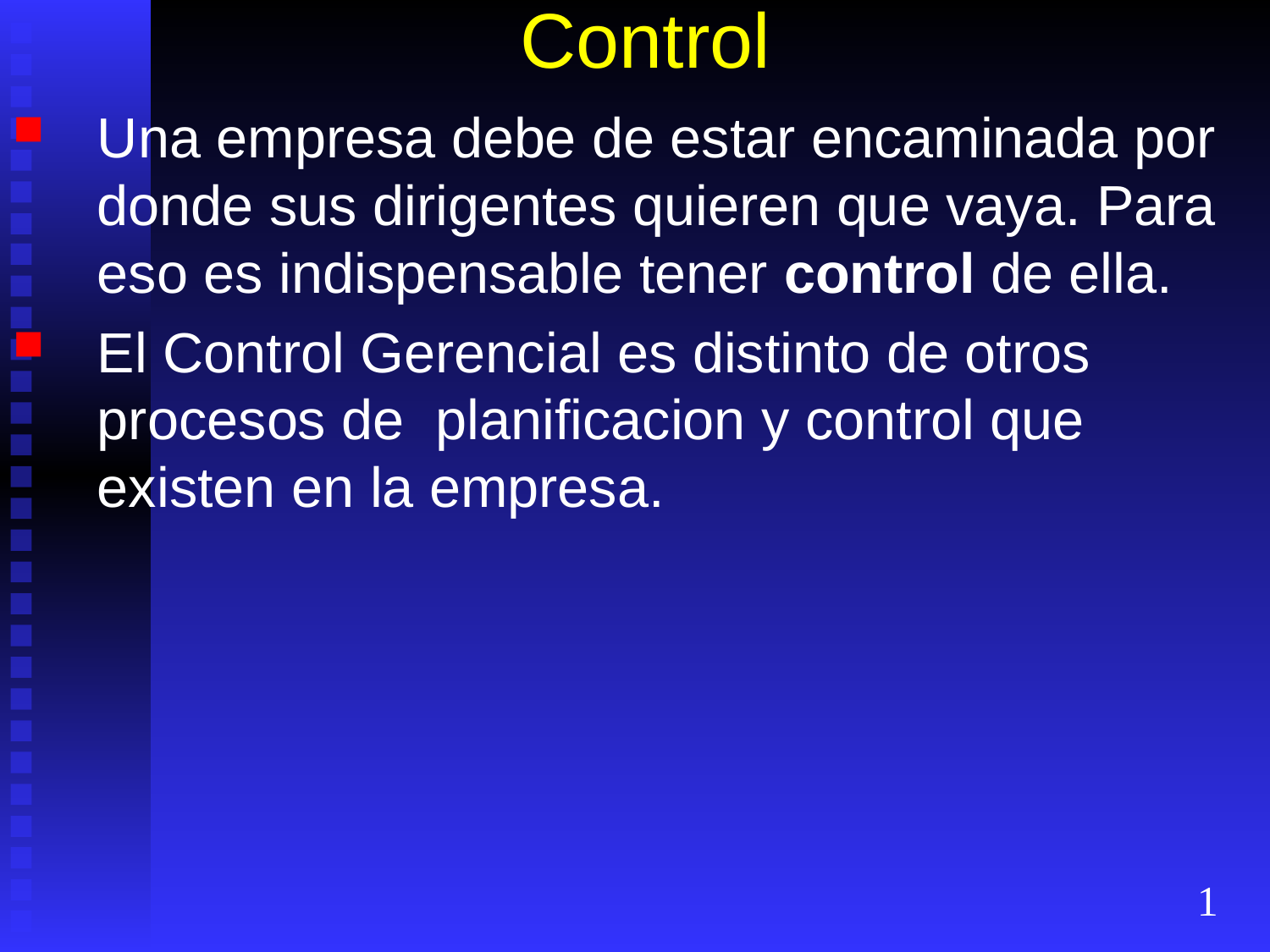

# Control
Una empresa debe de estar encaminada por donde sus dirigentes quieren que vaya. Para eso es indispensable tener control de ella.
El Control Gerencial es distinto de otros procesos de  planificacion y control que existen en la empresa.
1